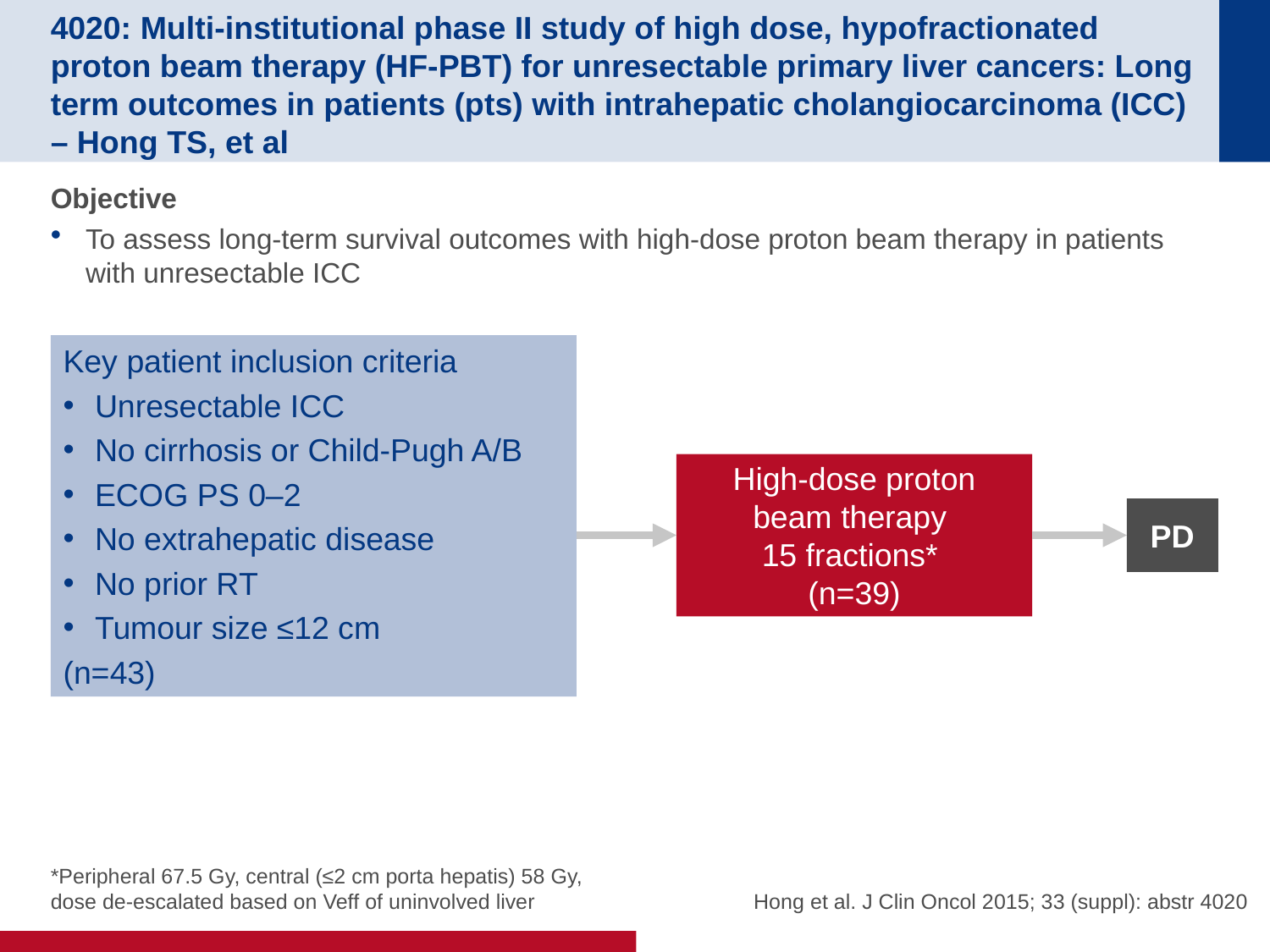

# 4020: Multi-institutional phase II study of high dose, hypofractionated proton beam therapy (HF-PBT) for unresectable primary liver cancers: Long term outcomes in patients (pts) with intrahepatic cholangiocarcinoma (ICC) – Hong TS, et al
Objective
To assess long-term survival outcomes with high-dose proton beam therapy in patients with unresectable ICC

Key patient inclusion criteria
Unresectable ICC
No cirrhosis or Child-Pugh A/B
ECOG PS 0–2
No extrahepatic disease
No prior RT
Tumour size ≤12 cm
(n=43)
High-dose proton beam therapy
15 fractions*
(n=39)
PD
*Peripheral 67.5 Gy, central (≤2 cm porta hepatis) 58 Gy, dose de-escalated based on Veff of uninvolved liver
Hong et al. J Clin Oncol 2015; 33 (suppl): abstr 4020